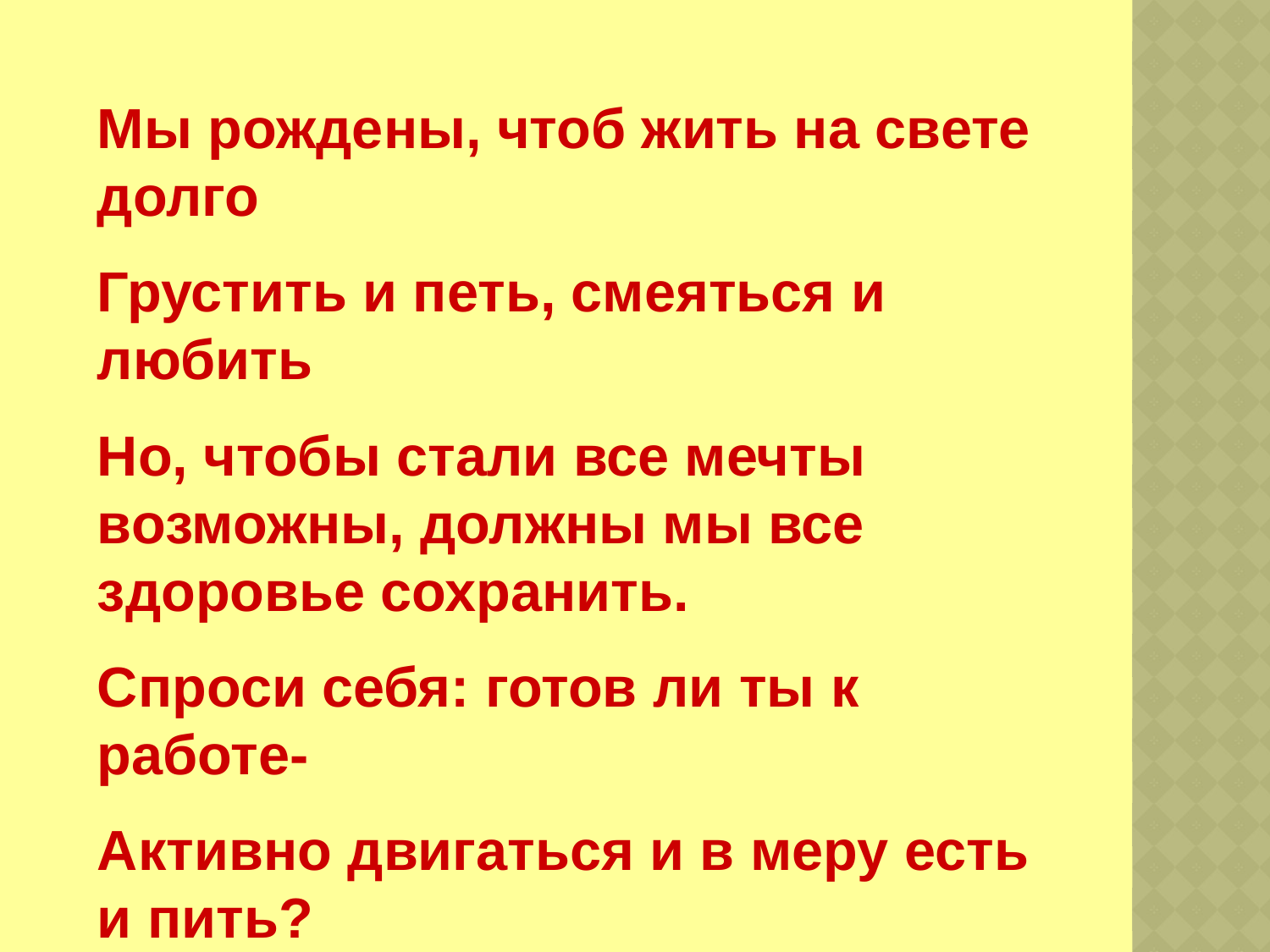

Мы рождены, чтоб жить на свете долго
Грустить и петь, смеяться и любить
Но, чтобы стали все мечты возможны, должны мы все здоровье сохранить.
Спроси себя: готов ли ты к работе-
Активно двигаться и в меру есть и пить?
И только так здоровье сохранить